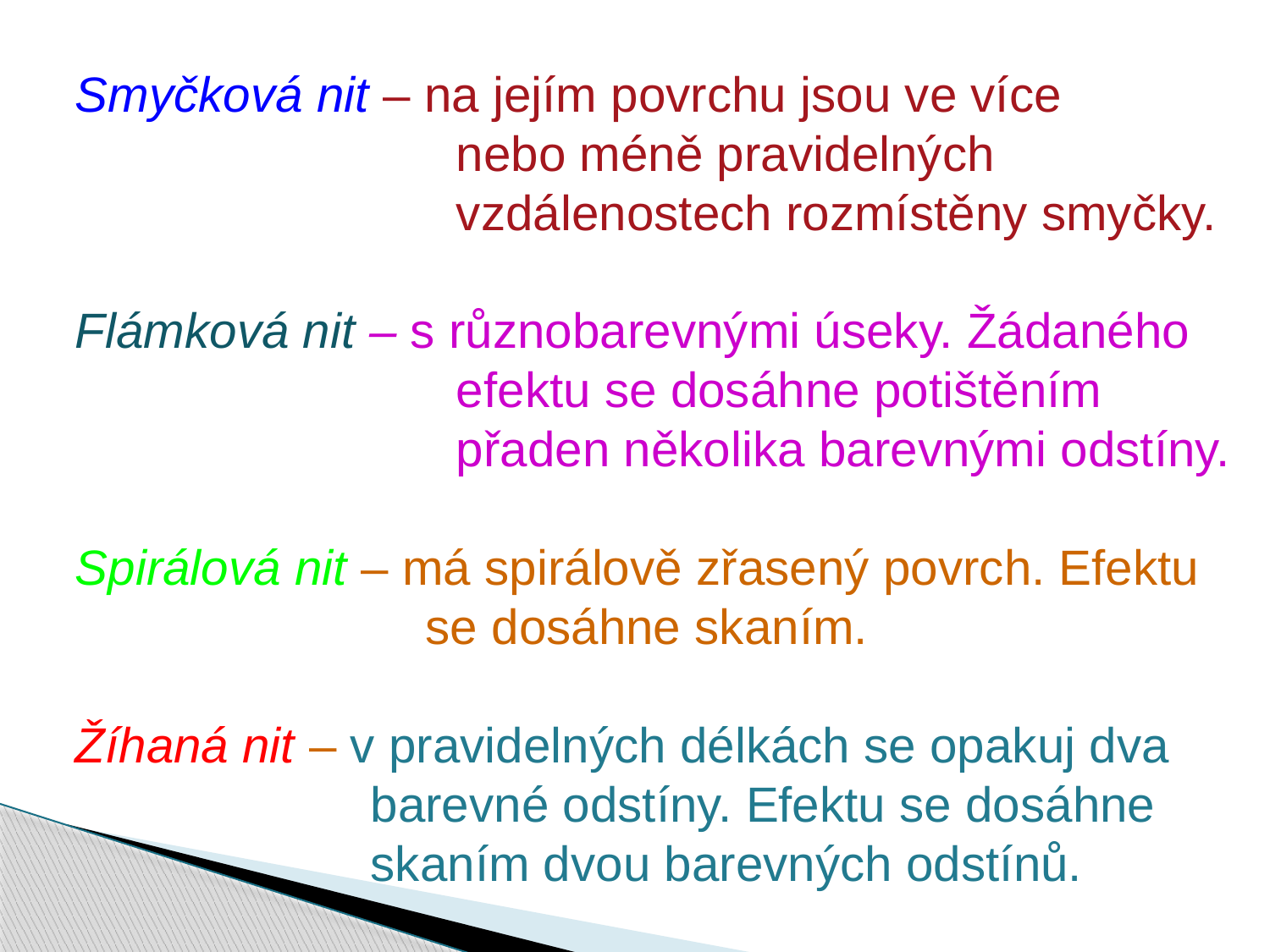

Smyčková nit – na jejím povrchu jsou ve více
			nebo méně pravidelných
			vzdálenostech rozmístěny smyčky.

Flámková nit – s různobarevnými úseky. Žádaného
			efektu se dosáhne potištěním
			přaden několika barevnými odstíny.

Spirálová nit – má spirálově zřasený povrch. Efektu
		       se dosáhne skaním.

Žíhaná nit – v pravidelných délkách se opakuj dva
		   barevné odstíny. Efektu se dosáhne
		   skaním dvou barevných odstínů.